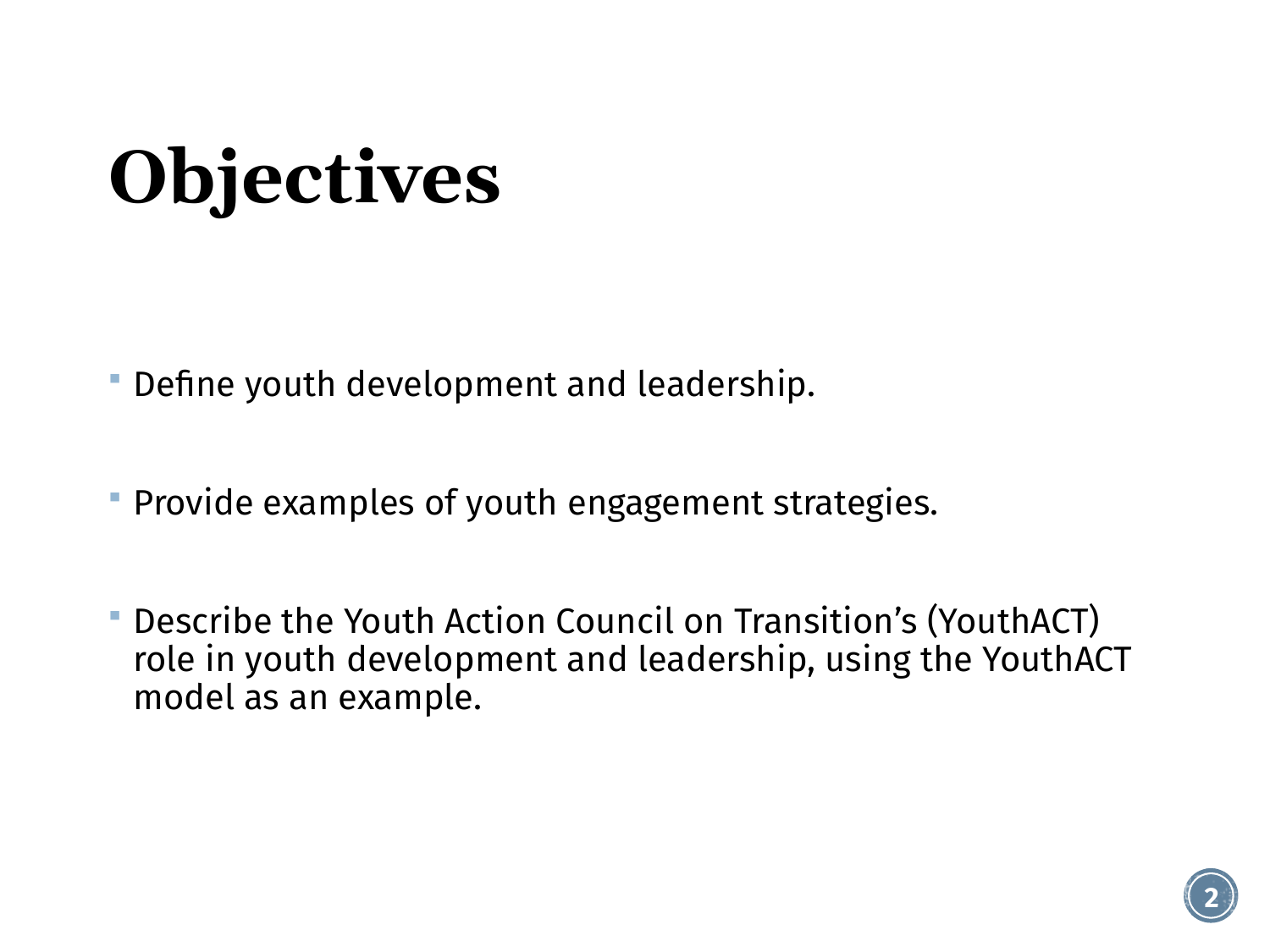

# Objectives

Define youth development and leadership.

Provide examples of youth engagement strategies.

Describe the Youth Action Council on Transition’s (YouthACT) role in youth development and leadership, using the YouthACT model as an example.
2